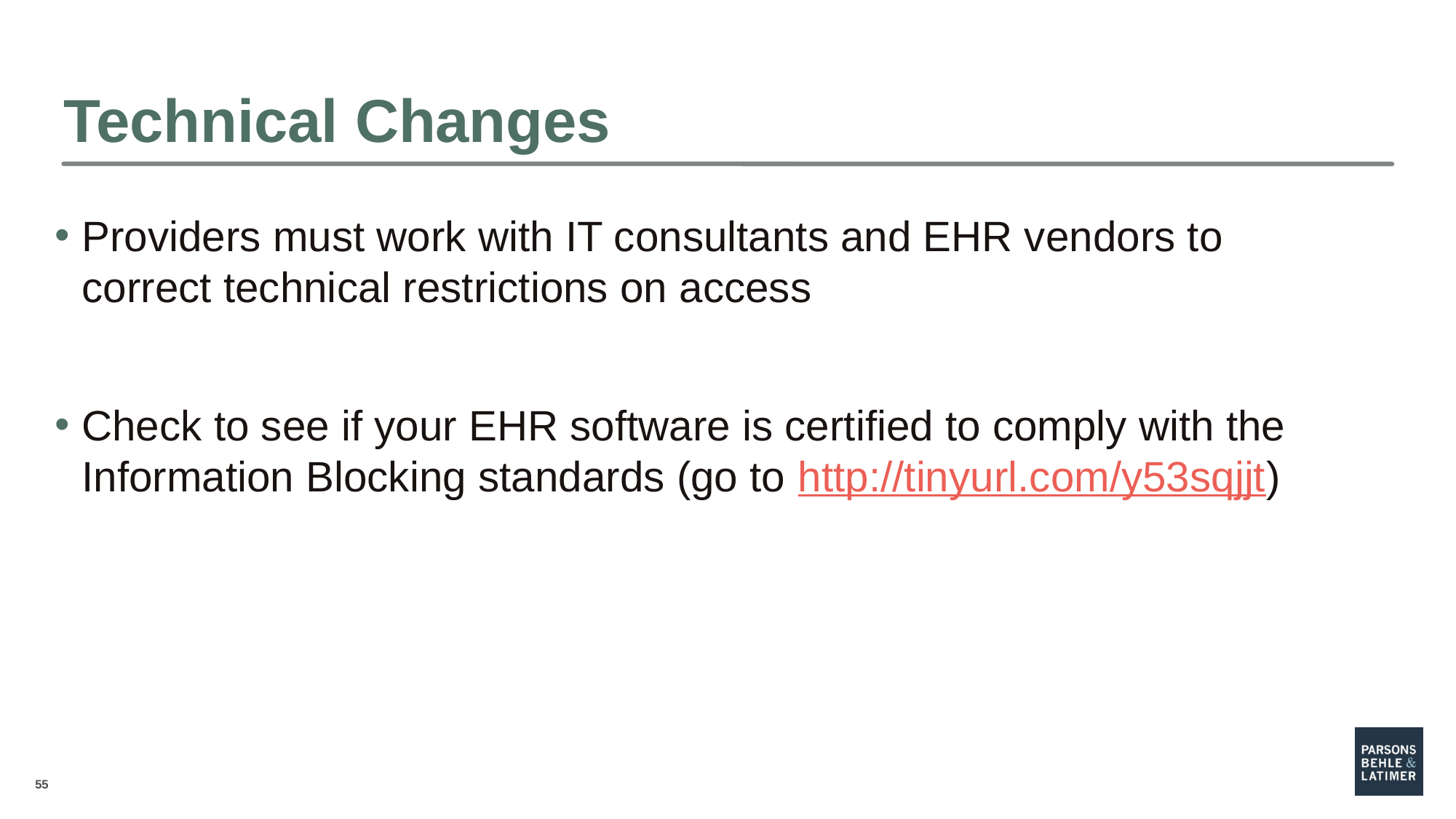

# Technical Changes
Providers must work with IT consultants and EHR vendors to correct technical restrictions on access

Check to see if your EHR software is certified to comply with the Information Blocking standards (go to http://tinyurl.com/y53sqjjt)